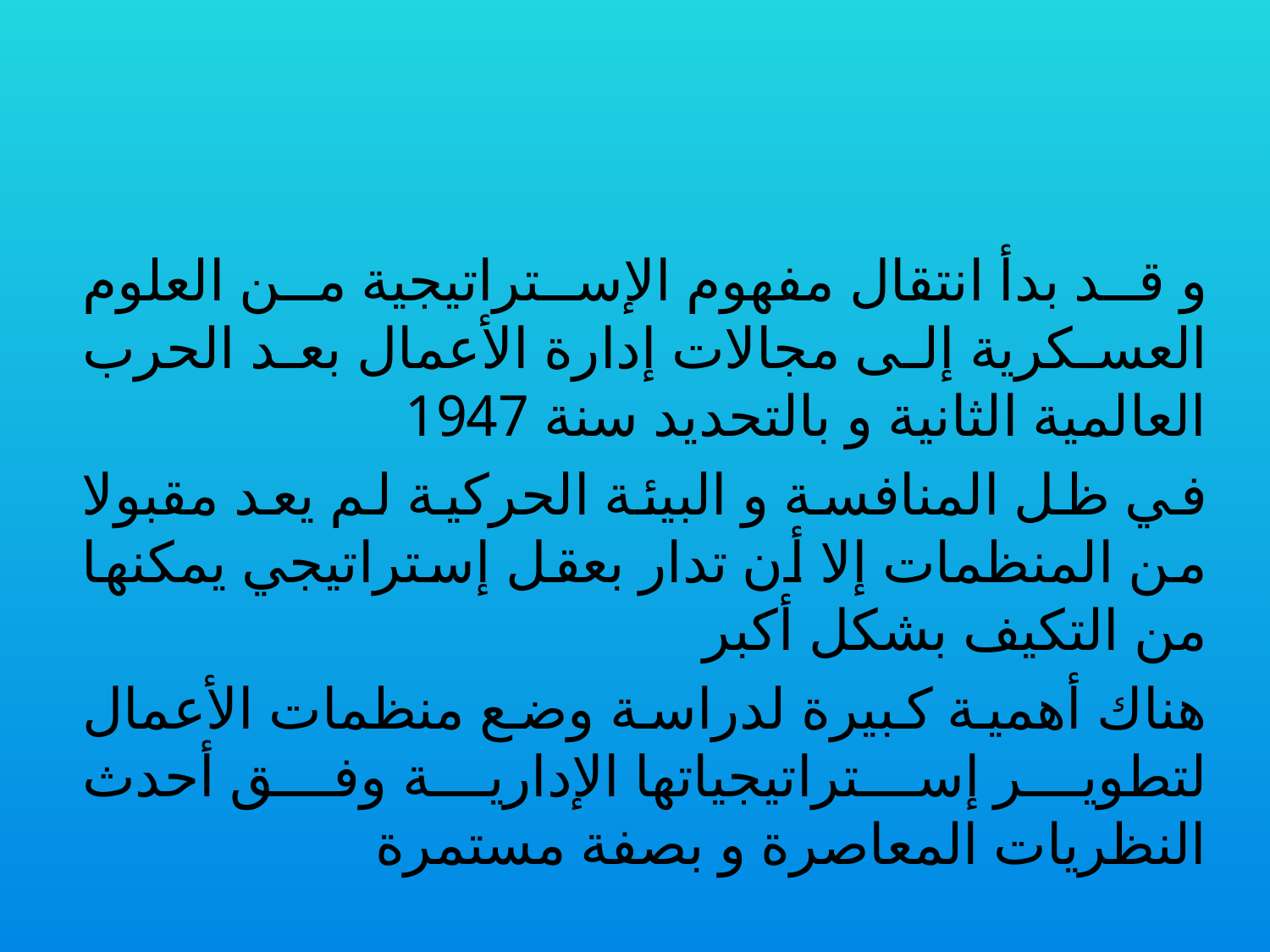

و قد بدأ انتقال مفهوم الإستراتيجية من العلوم العسكرية إلى مجالات إدارة الأعمال بعد الحرب العالمية الثانية و بالتحديد سنة 1947
في ظل المنافسة و البيئة الحركية لم يعد مقبولا من المنظمات إلا أن تدار بعقل إستراتيجي يمكنها من التكيف بشكل أكبر
هناك أهمية كبيرة لدراسة وضع منظمات الأعمال لتطوير إستراتيجياتها الإدارية وفق أحدث النظريات المعاصرة و بصفة مستمرة